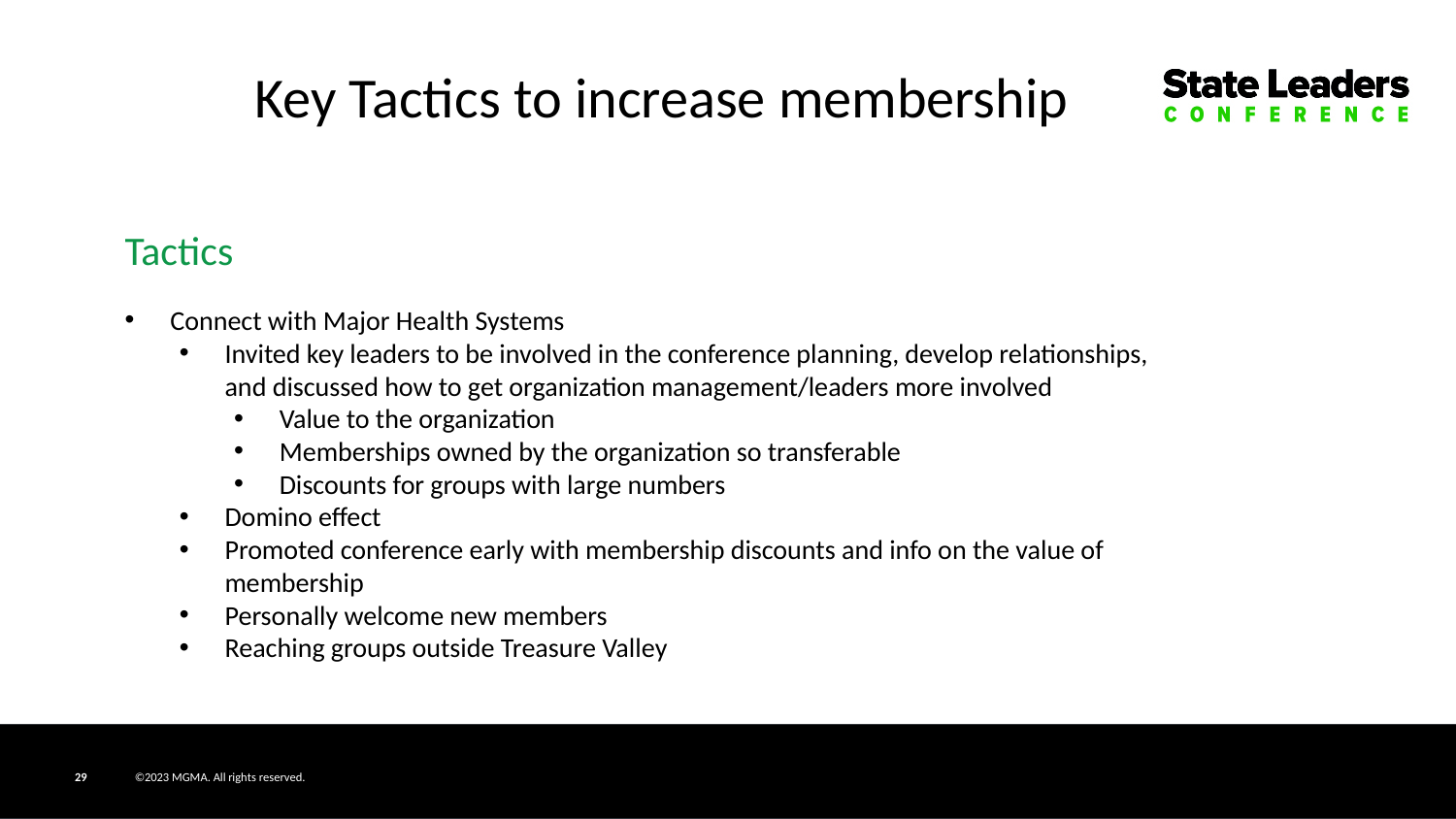

Key Tactics to increase membership
Tactics

Connect with Major Health Systems
Invited key leaders to be involved in the conference planning, develop relationships, and discussed how to get organization management/leaders more involved
Value to the organization
Memberships owned by the organization so transferable
Discounts for groups with large numbers
Domino effect
Promoted conference early with membership discounts and info on the value of membership
Personally welcome new members
Reaching groups outside Treasure Valley